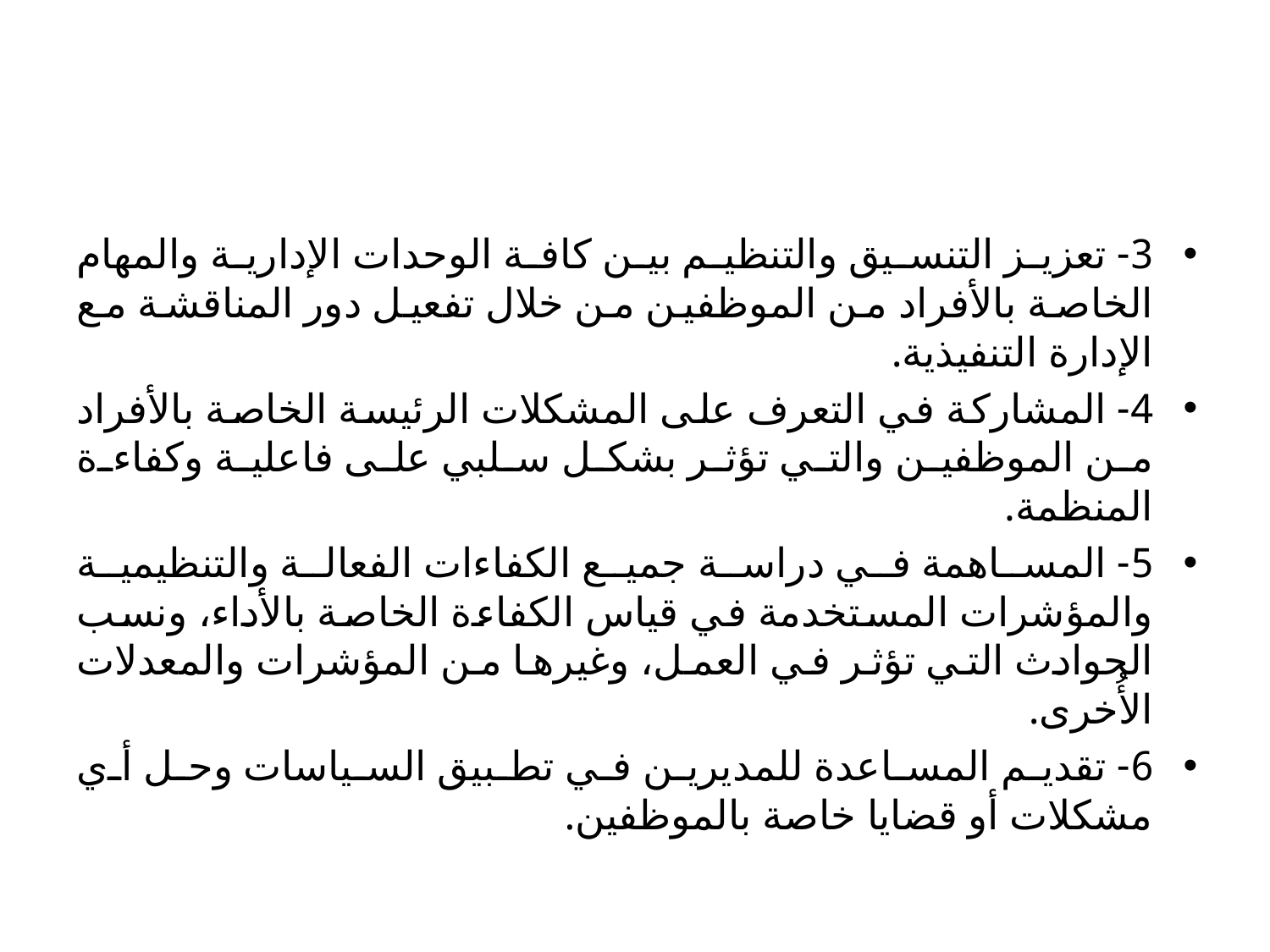

#
3- تعزيز التنسيق والتنظيم بين كافة الوحدات الإدارية والمهام الخاصة بالأفراد من الموظفين من خلال تفعيل دور المناقشة مع الإدارة التنفيذية.
4- المشاركة في التعرف على المشكلات الرئيسة الخاصة بالأفراد من الموظفين والتي تؤثر بشكل سلبي على فاعلية وكفاءة المنظمة.
5- المساهمة في دراسة جميع الكفاءات الفعالة والتنظيمية والمؤشرات المستخدمة في قياس الكفاءة الخاصة بالأداء، ونسب الحوادث التي تؤثر في العمل، وغيرها من المؤشرات والمعدلات الأُخرى.
6- تقديم المساعدة للمديرين في تطبيق السياسات وحل أي مشكلات أو قضايا خاصة بالموظفين.